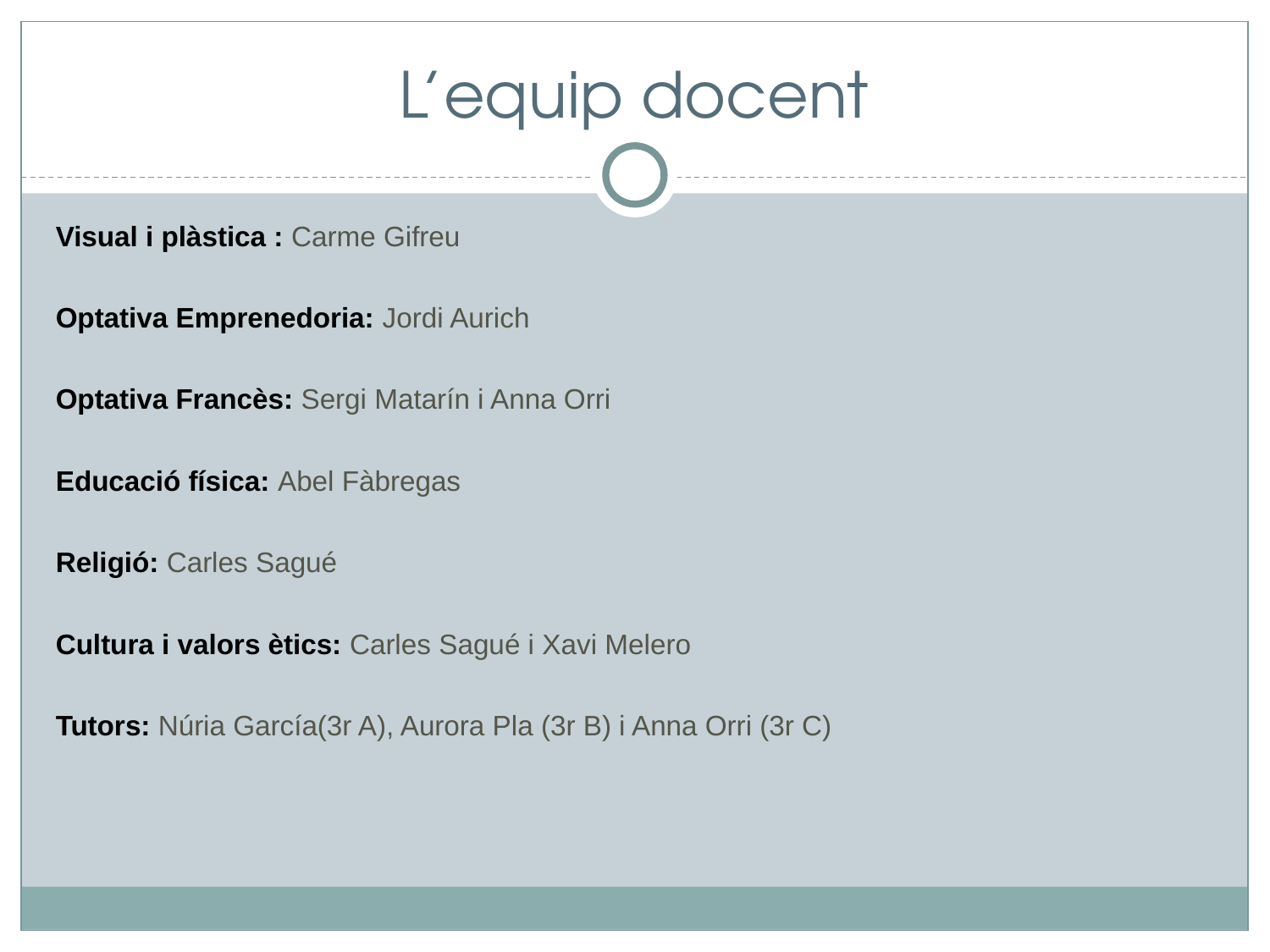

# L’equip docent
Visual i plàstica : Carme Gifreu

Optativa Emprenedoria: Jordi Aurich

Optativa Francès: Sergi Matarín i Anna Orri

Educació física: Abel Fàbregas

Religió: Carles Sagué

Cultura i valors ètics: Carles Sagué i Xavi Melero

Tutors: Núria García(3r A), Aurora Pla (3r B) i Anna Orri (3r C)